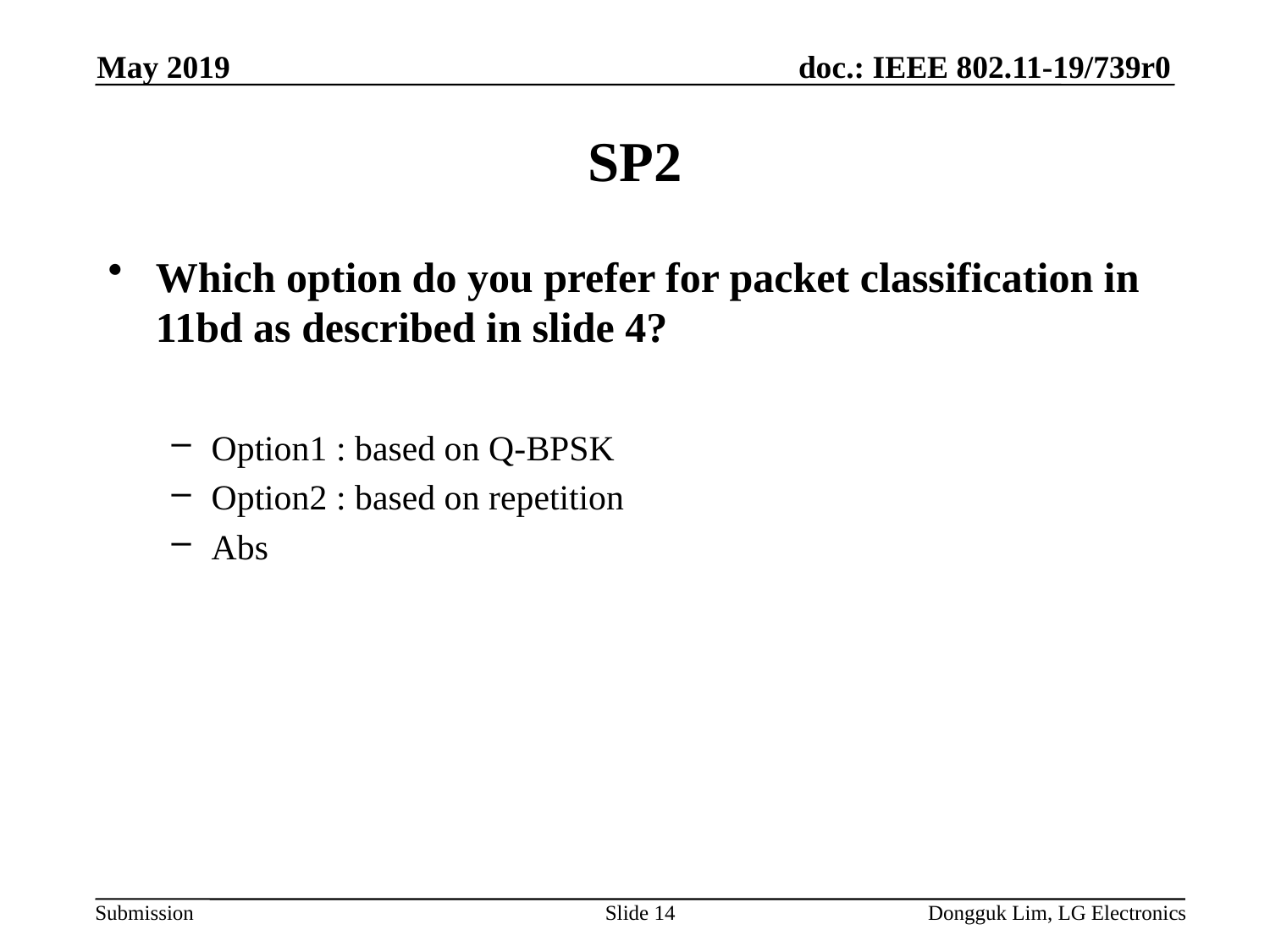

May 2019
# SP2
Which option do you prefer for packet classification in 11bd as described in slide 4?

Option1 : based on Q-BPSK
Option2 : based on repetition
Abs

Slide 14
Dongguk Lim, LG Electronics